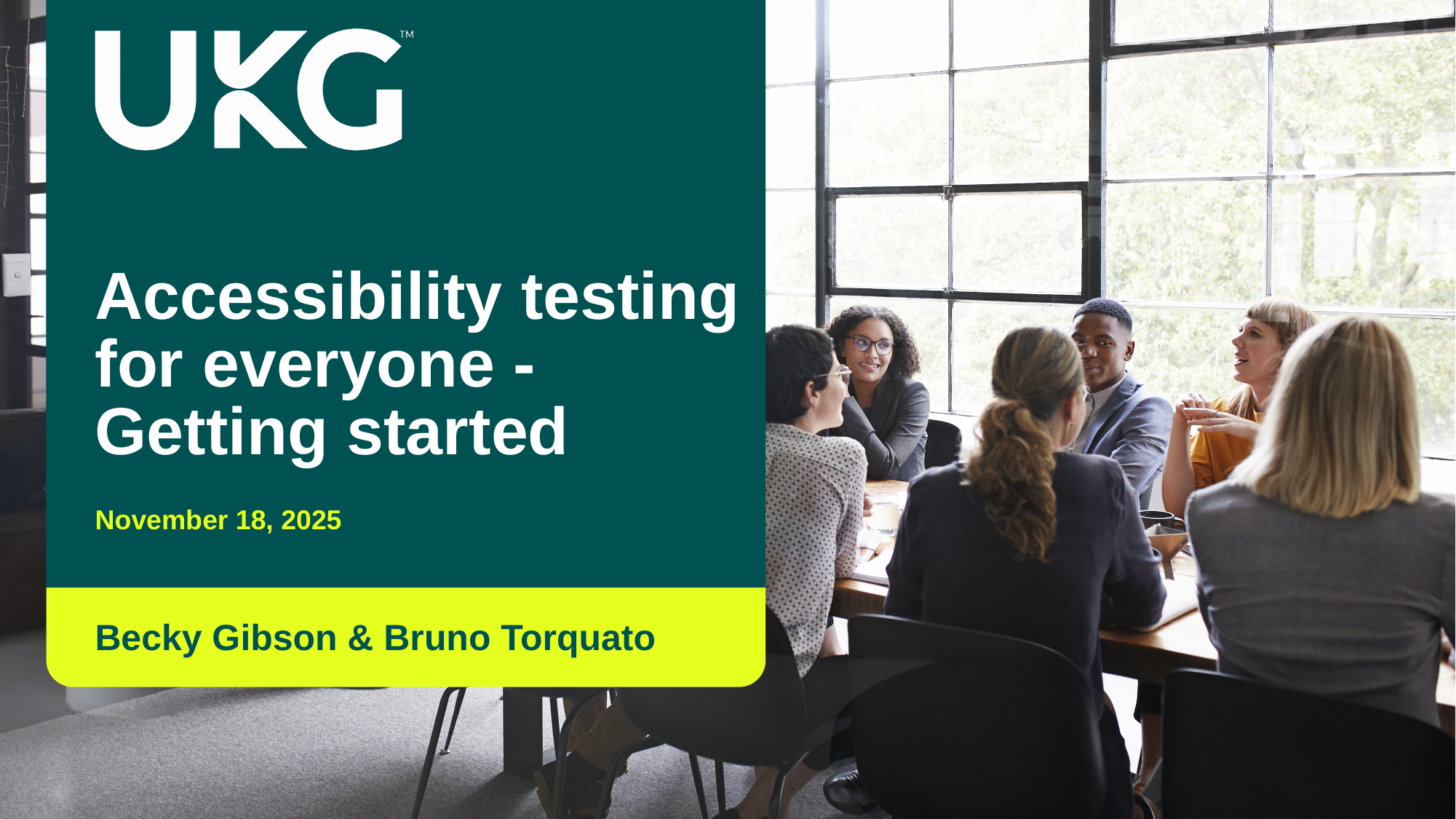

# Accessibility testing for everyone - Getting started
November 18, 2025
Becky Gibson & Bruno Torquato